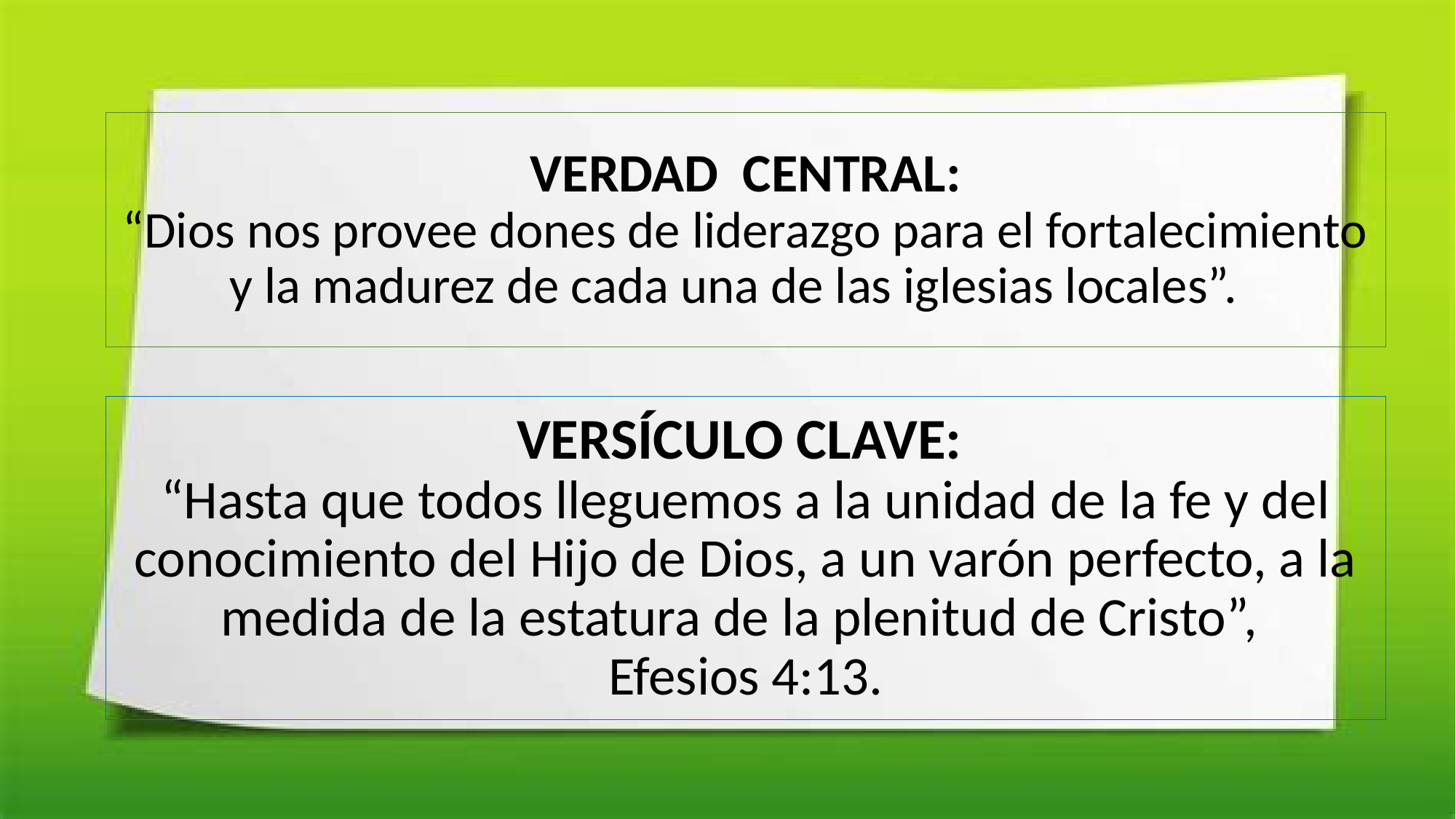

# VERDAD  CENTRAL: “Dios nos provee dones de liderazgo para el fortalecimiento y la madurez de cada una de las iglesias locales”.
VERSÍCULO CLAVE:
“Hasta que todos lleguemos a la unidad de la fe y del conocimiento del Hijo de Dios, a un varón perfecto, a la medida de la estatura de la plenitud de Cristo”,
Efesios 4:13.